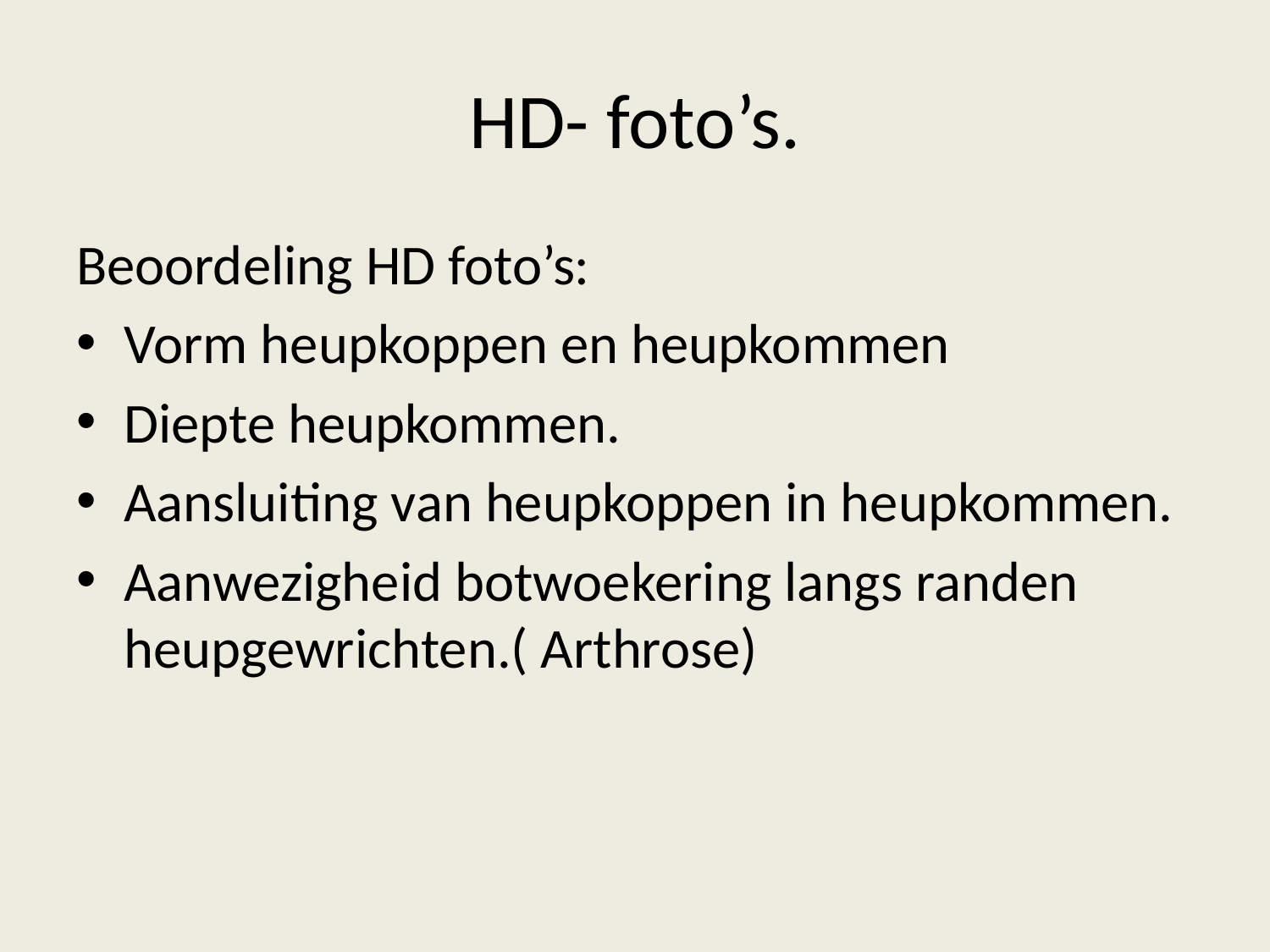

# HD- foto’s.
Beoordeling HD foto’s:
Vorm heupkoppen en heupkommen
Diepte heupkommen.
Aansluiting van heupkoppen in heupkommen.
Aanwezigheid botwoekering langs randen heupgewrichten.( Arthrose)